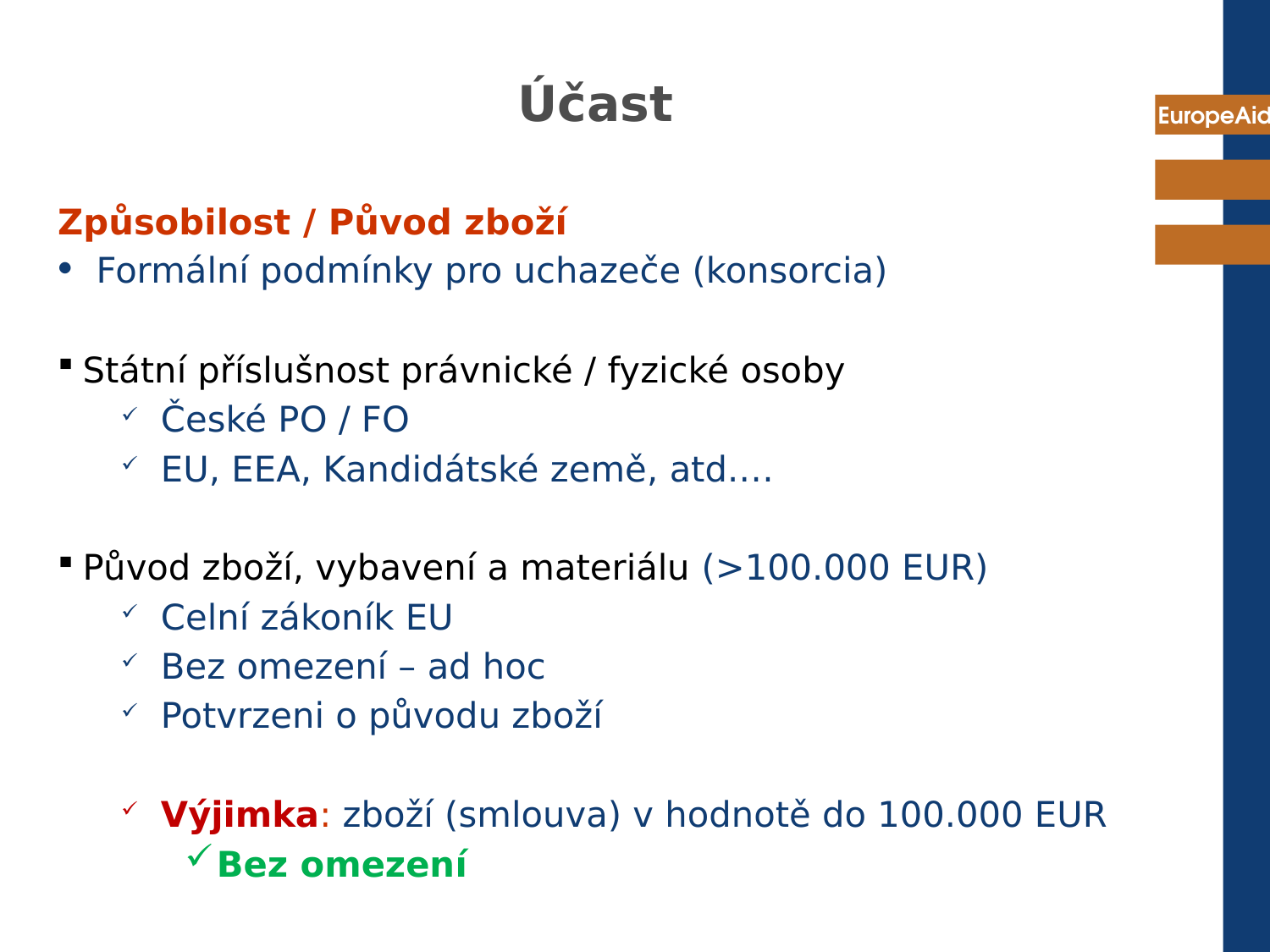

# Účast
Způsobilost / Původ zboží
 Formální podmínky pro uchazeče (konsorcia)

Státní příslušnost právnické / fyzické osoby
České PO / FO
EU, EEA, Kandidátské země, atd.…

Původ zboží, vybavení a materiálu (>100.000 EUR)
Celní zákoník EU
Bez omezení – ad hoc
Potvrzeni o původu zboží

Výjimka: zboží (smlouva) v hodnotě do 100.000 EUR
Bez omezení